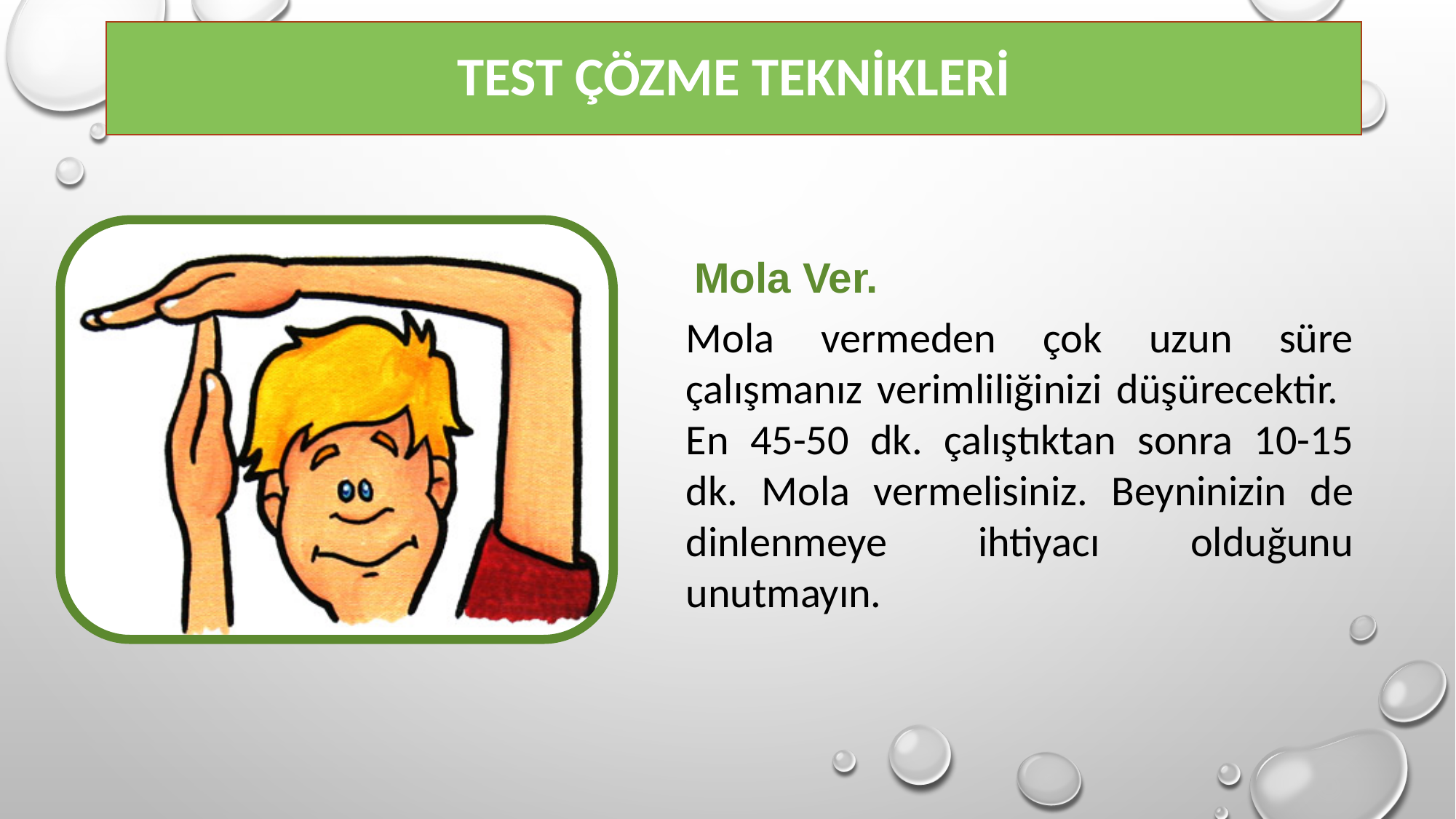

# Test Çözme Teknikleri

Mola Ver.
Mola vermeden çok uzun süre çalışmanız verimliliğinizi düşürecektir.  En 45-50 dk. çalıştıktan sonra 10-15 dk. Mola vermelisiniz. Beyninizin de dinlenmeye ihtiyacı olduğunu unutmayın.